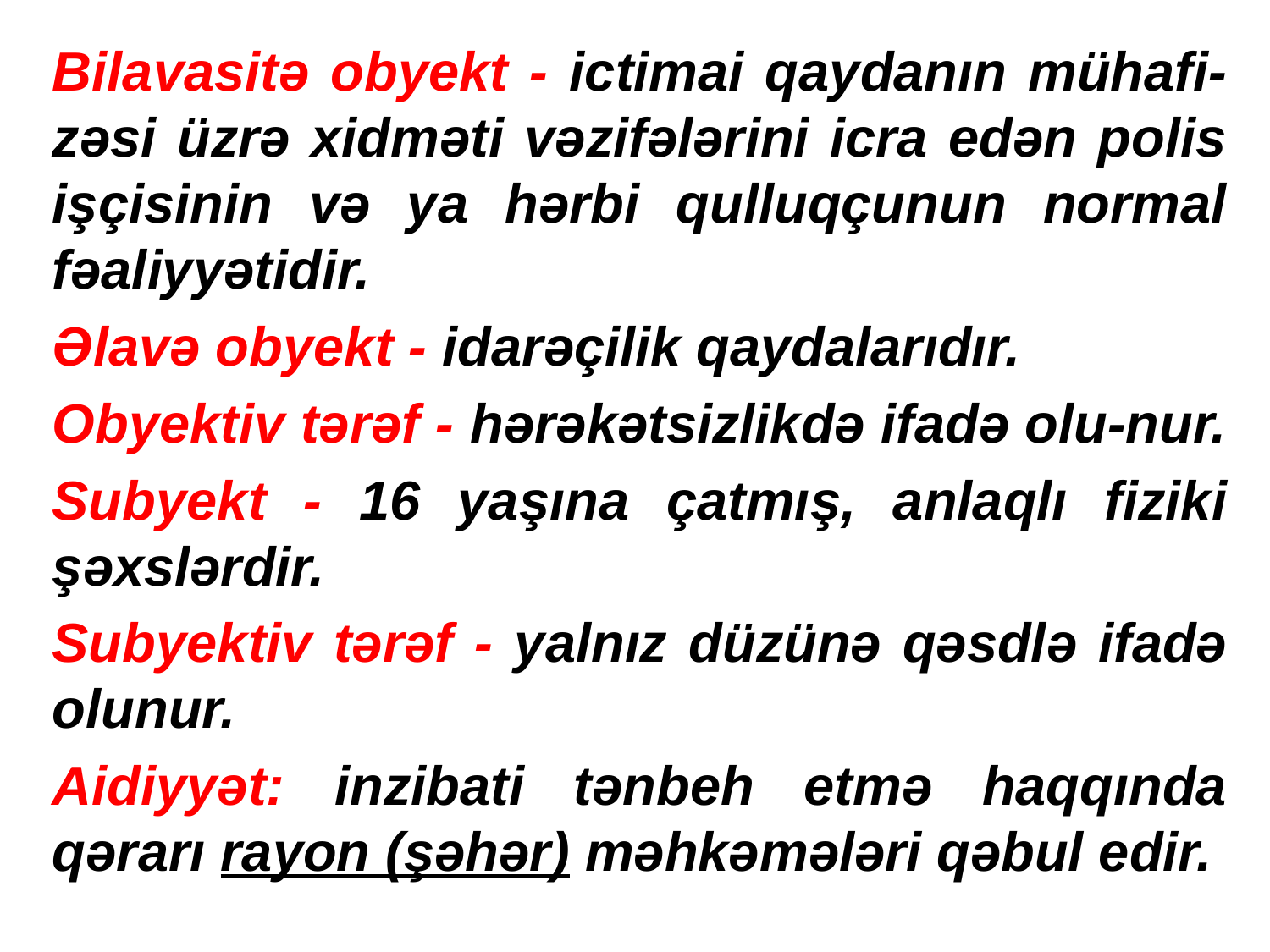

Bilavasitə obyekt - ictimai qaydanın mühafi-zəsi üzrə xidməti vəzifələrini icra edən polis işçisinin və ya hərbi qulluqçunun normal fəaliyyətidir.
Əlavə obyekt - idarəçilik qaydalarıdır.
Obyektiv tərəf - hərəkətsizlikdə ifadə olu-nur.
Subyekt - 16 yaşına çatmış, anlaqlı fiziki şəxslərdir.
Subyektiv tərəf - yalnız düzünə qəsdlə ifadə olunur.
Aidiyyət: inzibati tənbeh etmə haqqında qərarı rayon (şəhər) məhkəmələri qəbul edir.